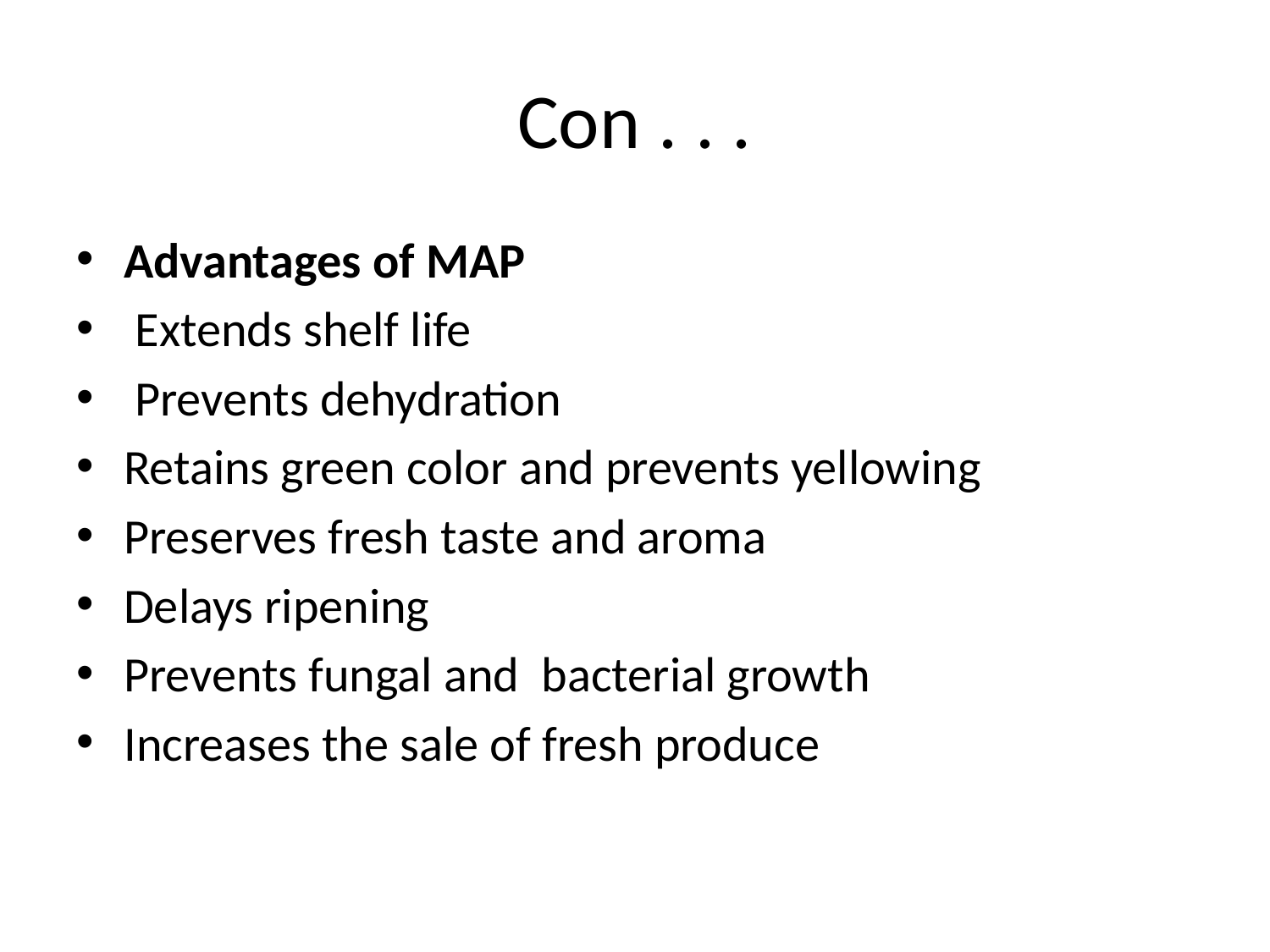

# Con . . .
Advantages of MAP
 Extends shelf life
 Prevents dehydration
Retains green color and prevents yellowing
Preserves fresh taste and aroma
Delays ripening
Prevents fungal and  bacterial growth
Increases the sale of fresh produce